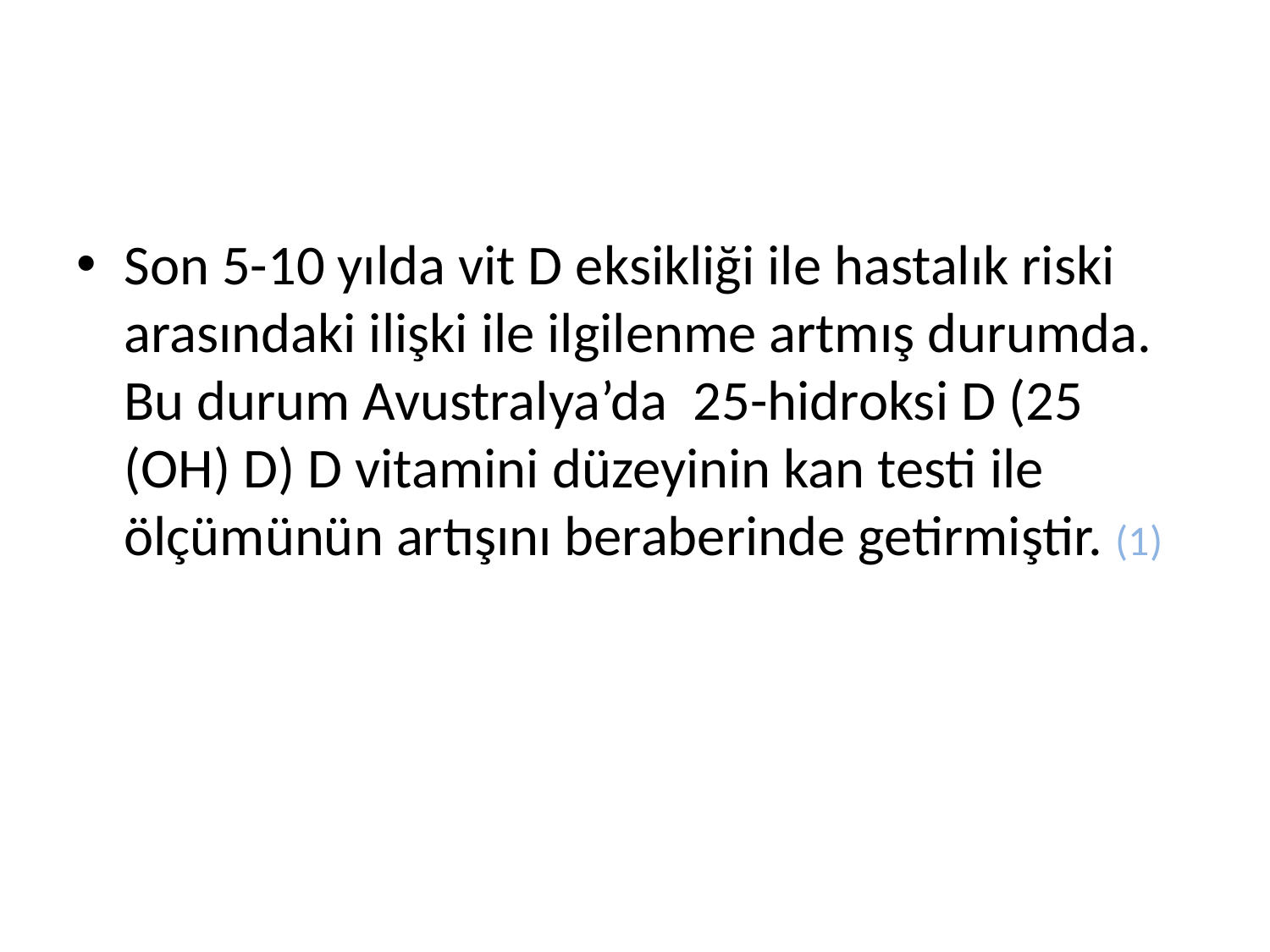

#
Son 5-10 yılda vit D eksikliği ile hastalık riski arasındaki ilişki ile ilgilenme artmış durumda. Bu durum Avustralya’da  25-hidroksi D (25 (OH) D) D vitamini düzeyinin kan testi ile ölçümünün artışını beraberinde getirmiştir. (1)